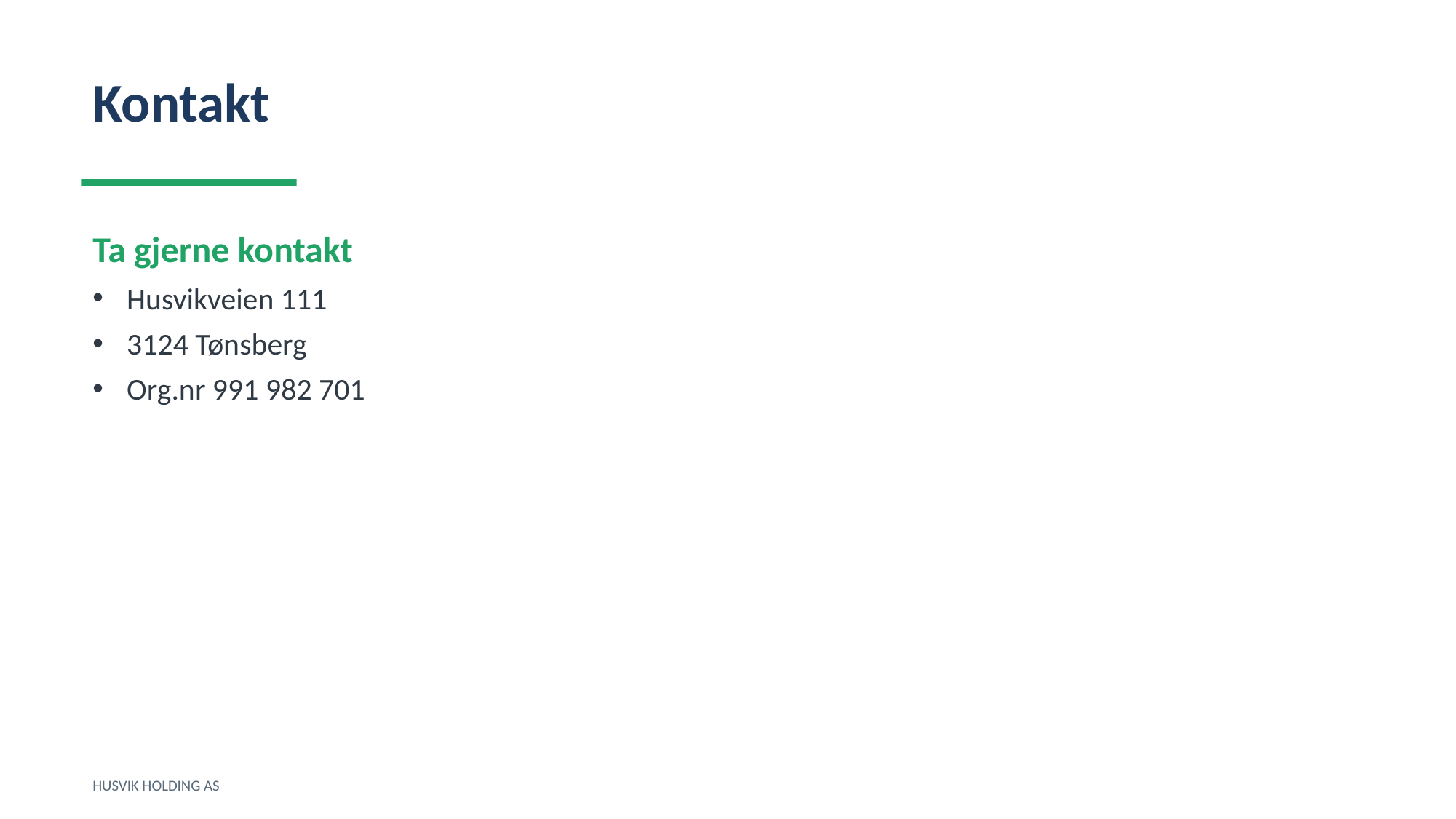

Kontakt

Ta gjerne kontakt
Husvikveien 111
3124 Tønsberg
Org.nr 991 982 701
HUSVIK HOLDING AS